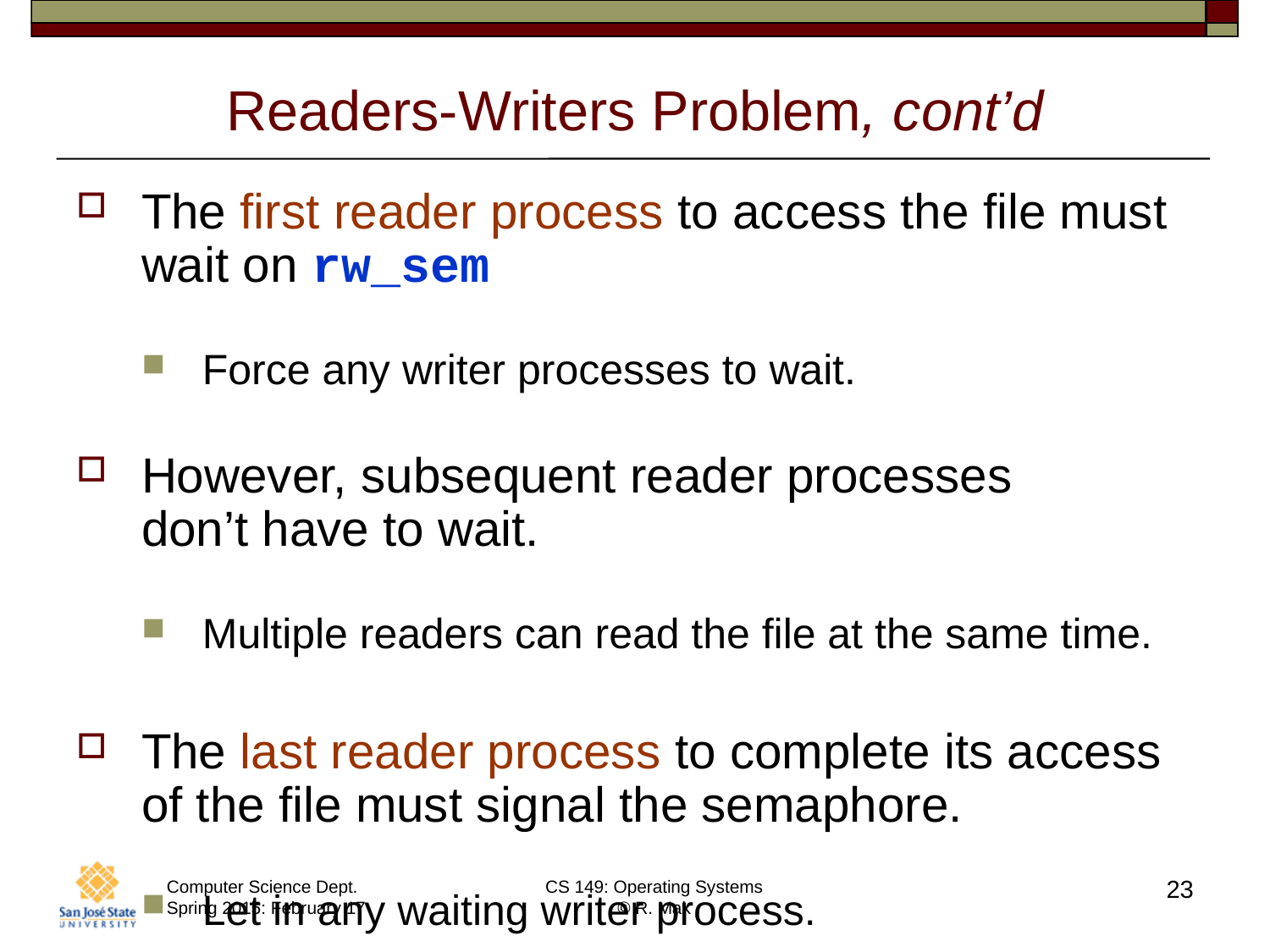

# Readers-Writers Problem, cont’d
The first reader process to access the file must wait on rw_sem

Force any writer processes to wait.

However, subsequent reader processes
don’t have to wait.

Multiple readers can read the file at the same time.

The last reader process to complete its access of the file must signal the semaphore.

Let in any waiting writer process.
23